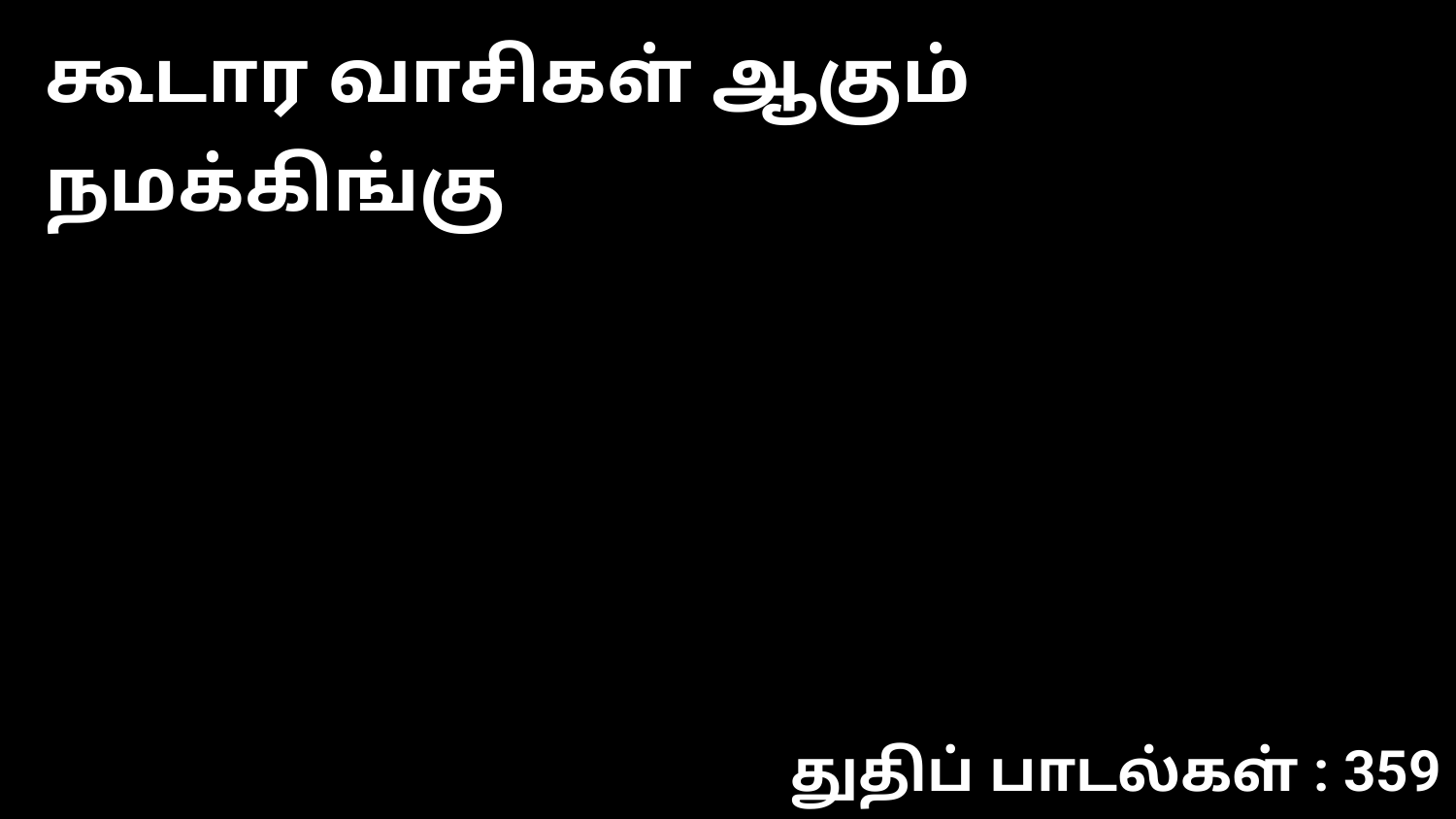

கூடார வாசிகள் ஆகும் நமக்கிங்கு
துதிப் பாடல்கள் : 359